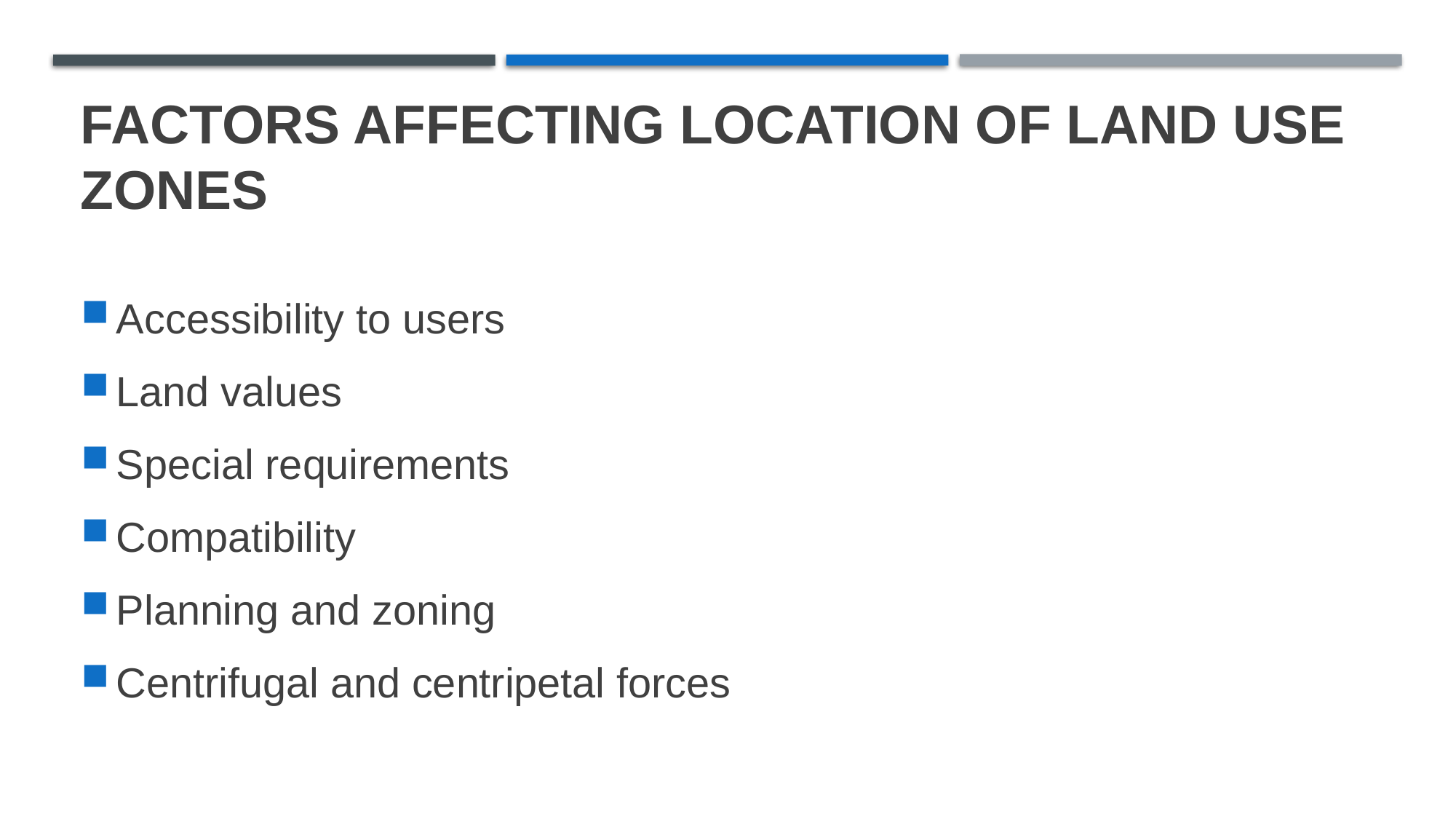

# Factors affecting location of land use zones
Accessibility to users
Land values
Special requirements
Compatibility
Planning and zoning
Centrifugal and centripetal forces